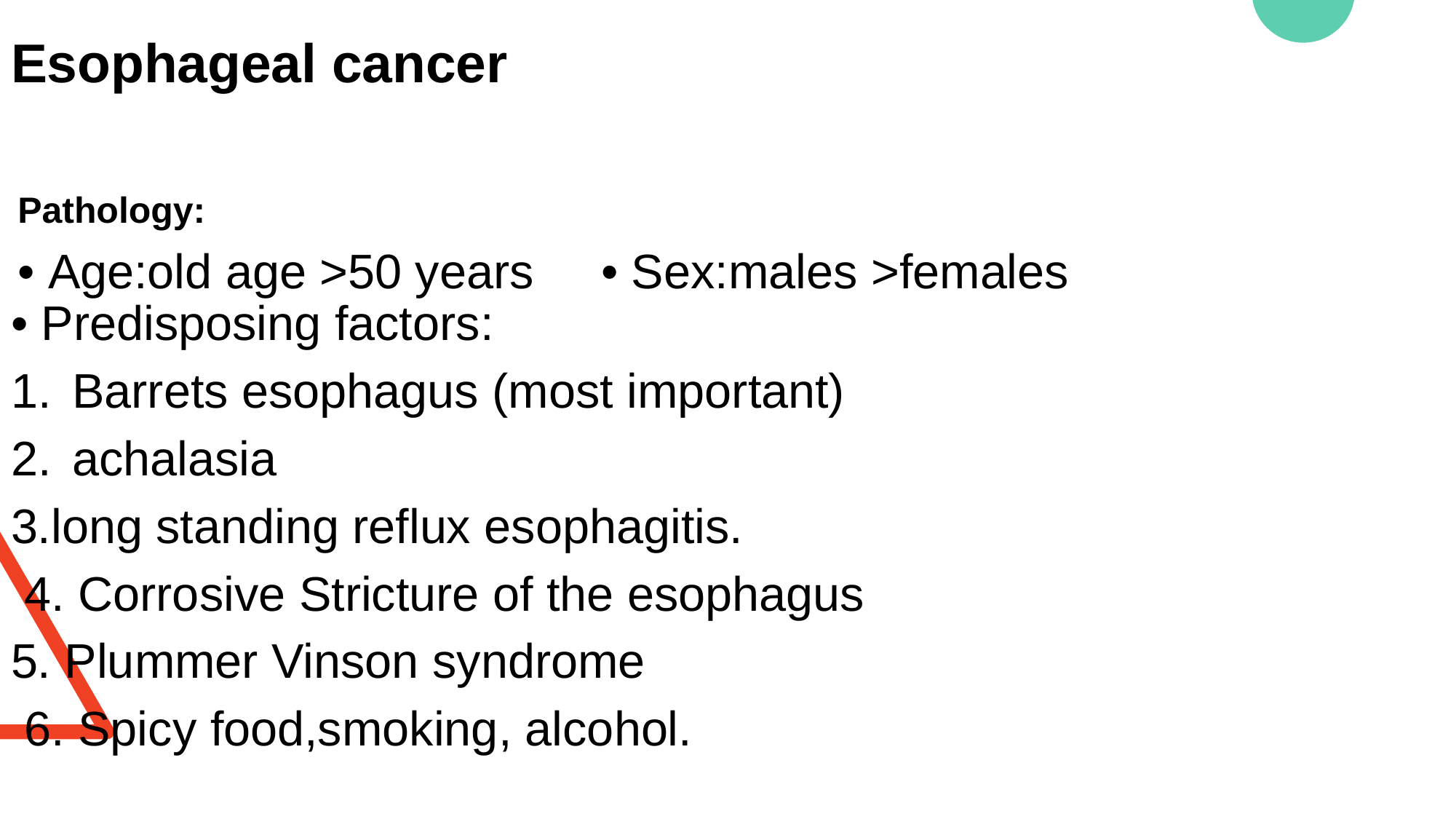

Esophageal cancer

 Pathology:
 • Age:old age >50 years     • Sex:males >females                           • Predisposing factors:
Barrets esophagus (most important)
achalasia
3.long standing reflux esophagitis.
 4. Corrosive Stricture of the esophagus
5. Plummer Vinson syndrome
 6. Spicy food,smoking, alcohol.